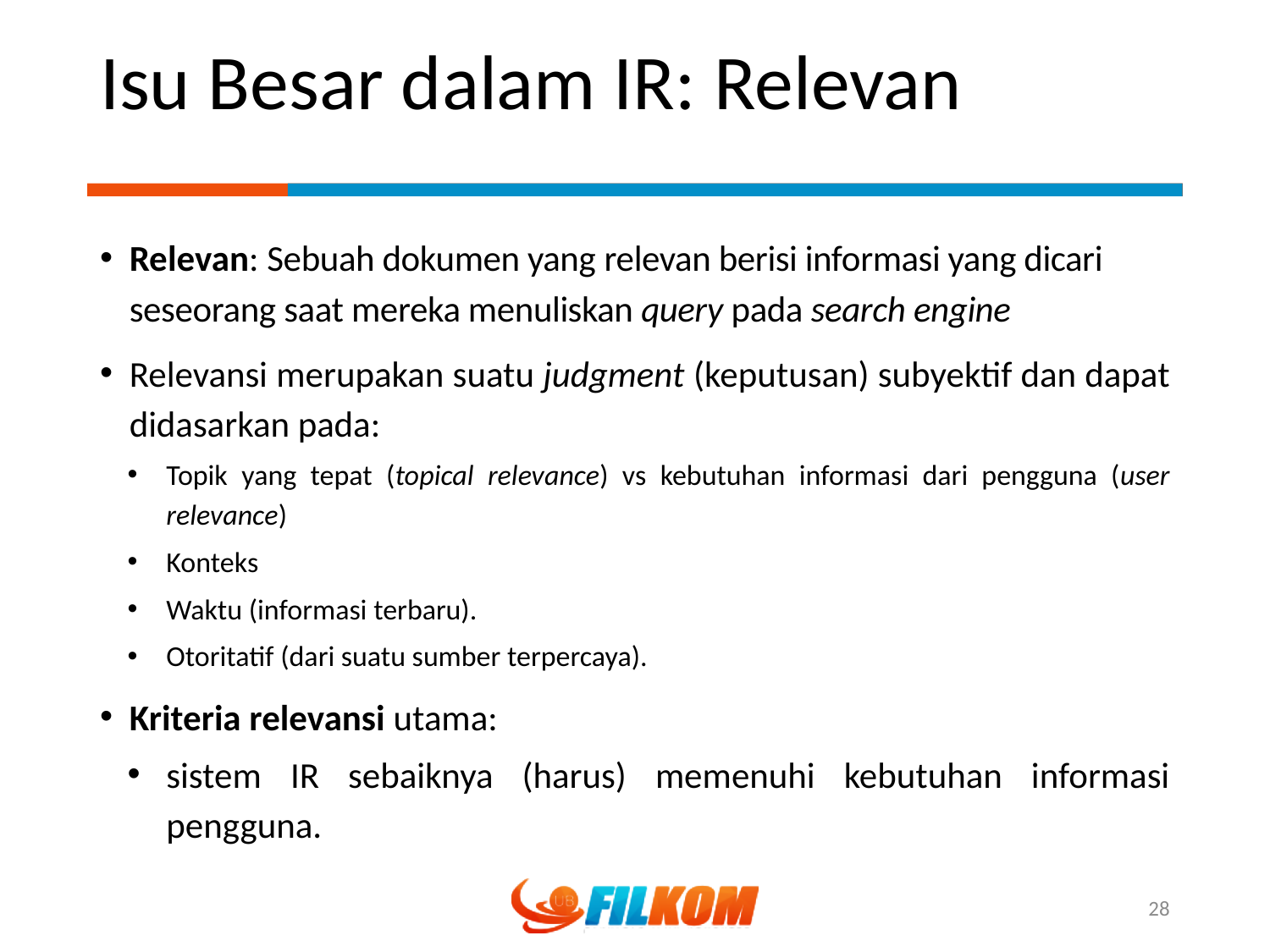

# Isu Besar dalam IR: Relevan
Relevan: Sebuah dokumen yang relevan berisi informasi yang dicari seseorang saat mereka menuliskan query pada search engine
Relevansi merupakan suatu judgment (keputusan) subyektif dan dapat didasarkan pada:
Topik yang tepat (topical relevance) vs kebutuhan informasi dari pengguna (user relevance)
Konteks
Waktu (informasi terbaru).
Otoritatif (dari suatu sumber terpercaya).
Kriteria relevansi utama:
sistem IR sebaiknya (harus) memenuhi kebutuhan informasi pengguna.
28